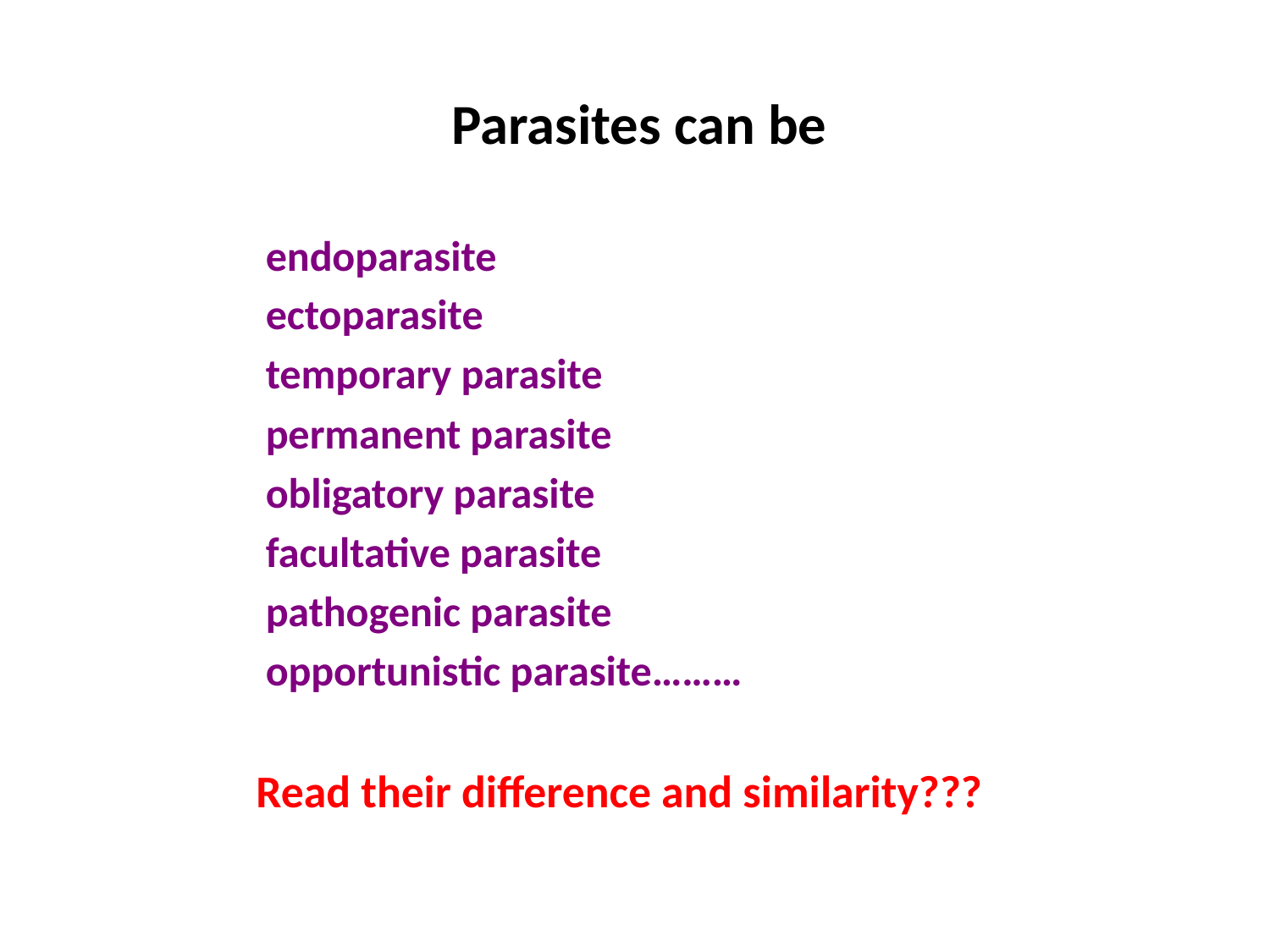

# Parasites can be
 endoparasite
 ectoparasite
 temporary parasite
 permanent parasite
 obligatory parasite
 facultative parasite
 pathogenic parasite
 opportunistic parasite………

Read their difference and similarity???